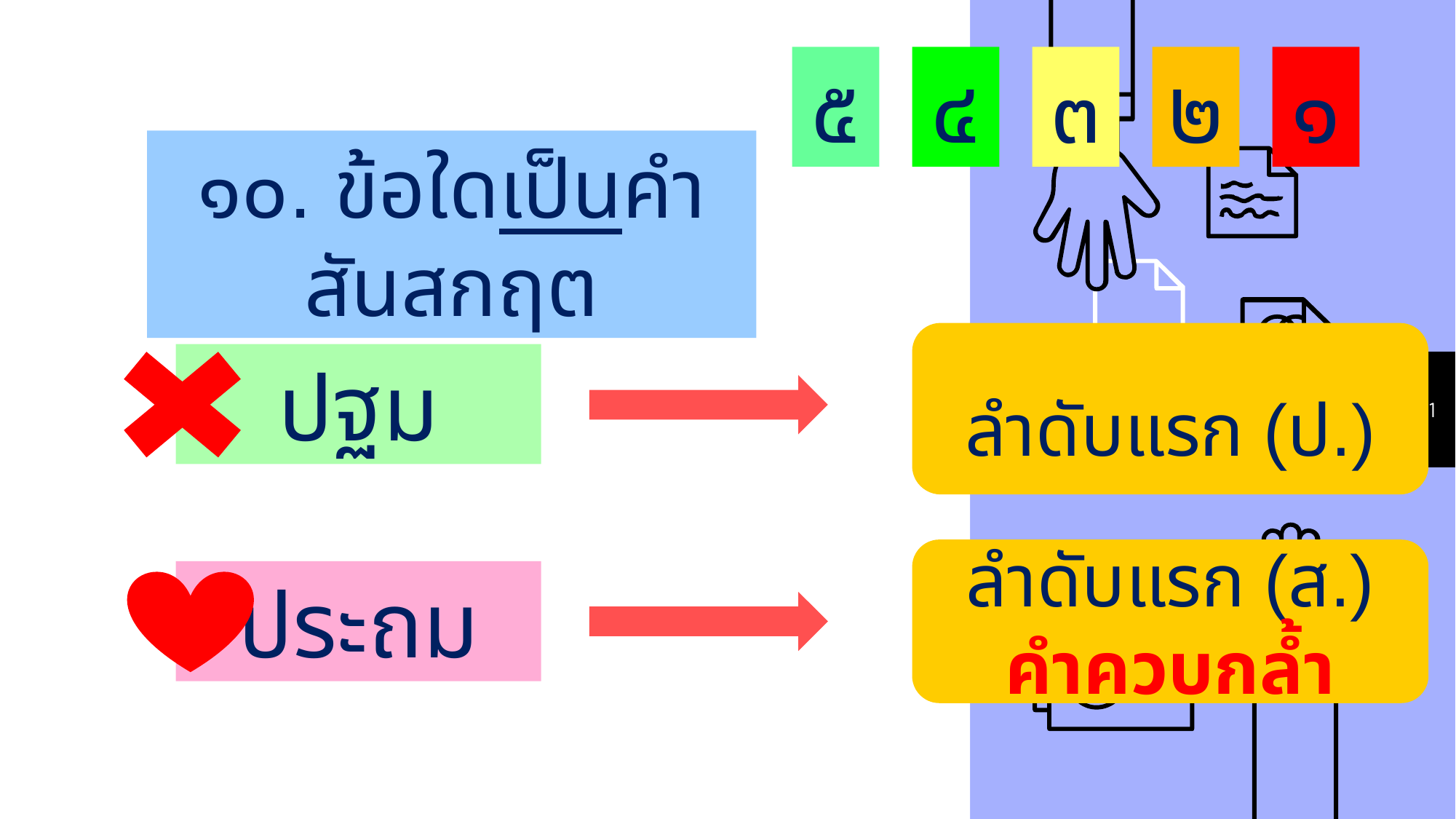

๒
๑
๔
๓
๕
๑๐. ข้อใดเป็นคำสันสกฤต

ลำดับแรก (ป.)

ปฐม
11

ลำดับแรก (ส.)
คำควบกล้ำ
ประถม